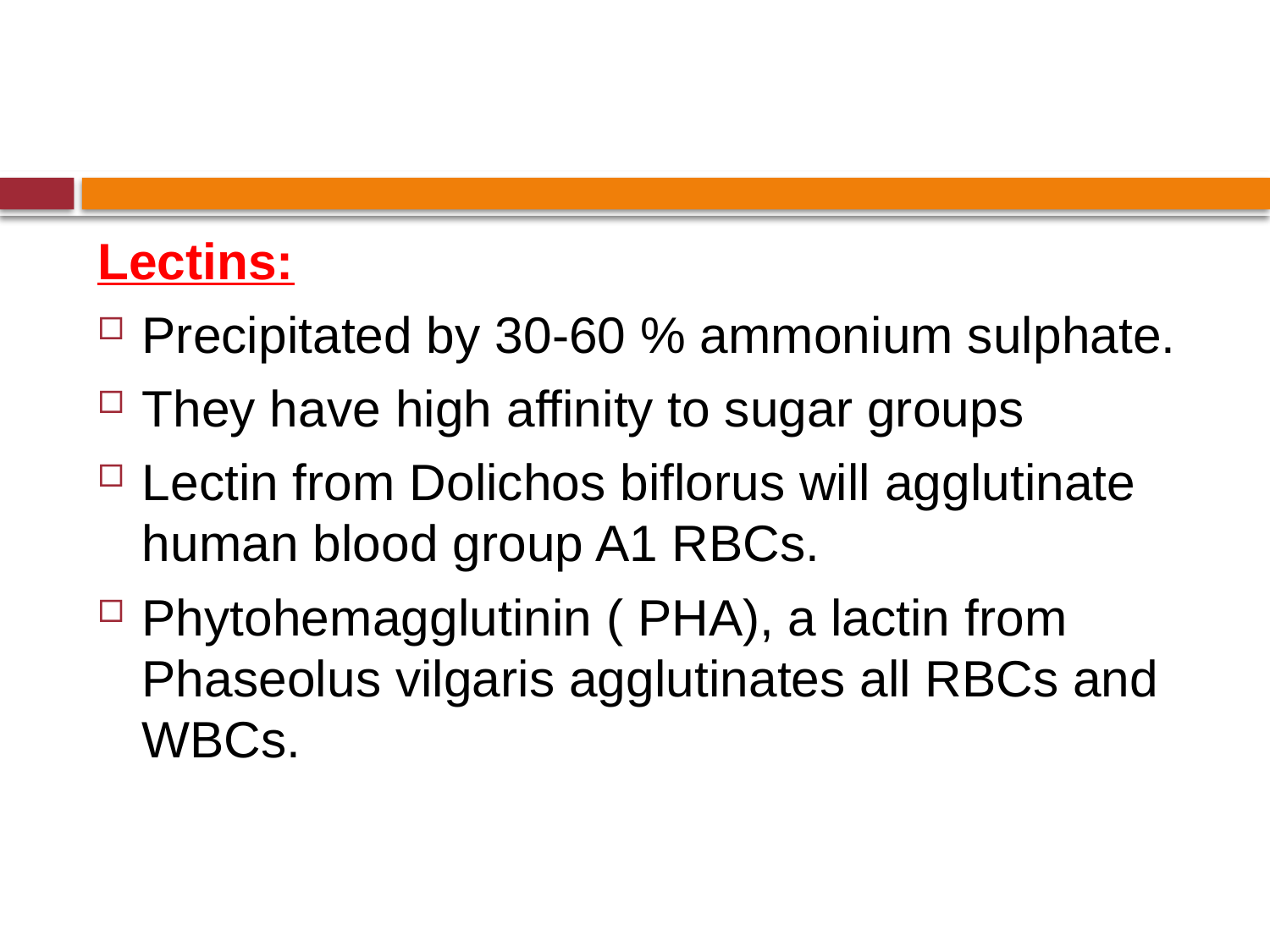

#
Lectins:
Precipitated by 30-60 % ammonium sulphate.
They have high affinity to sugar groups
Lectin from Dolichos biflorus will agglutinate human blood group A1 RBCs.
Phytohemagglutinin ( PHA), a lactin from Phaseolus vilgaris agglutinates all RBCs and WBCs.